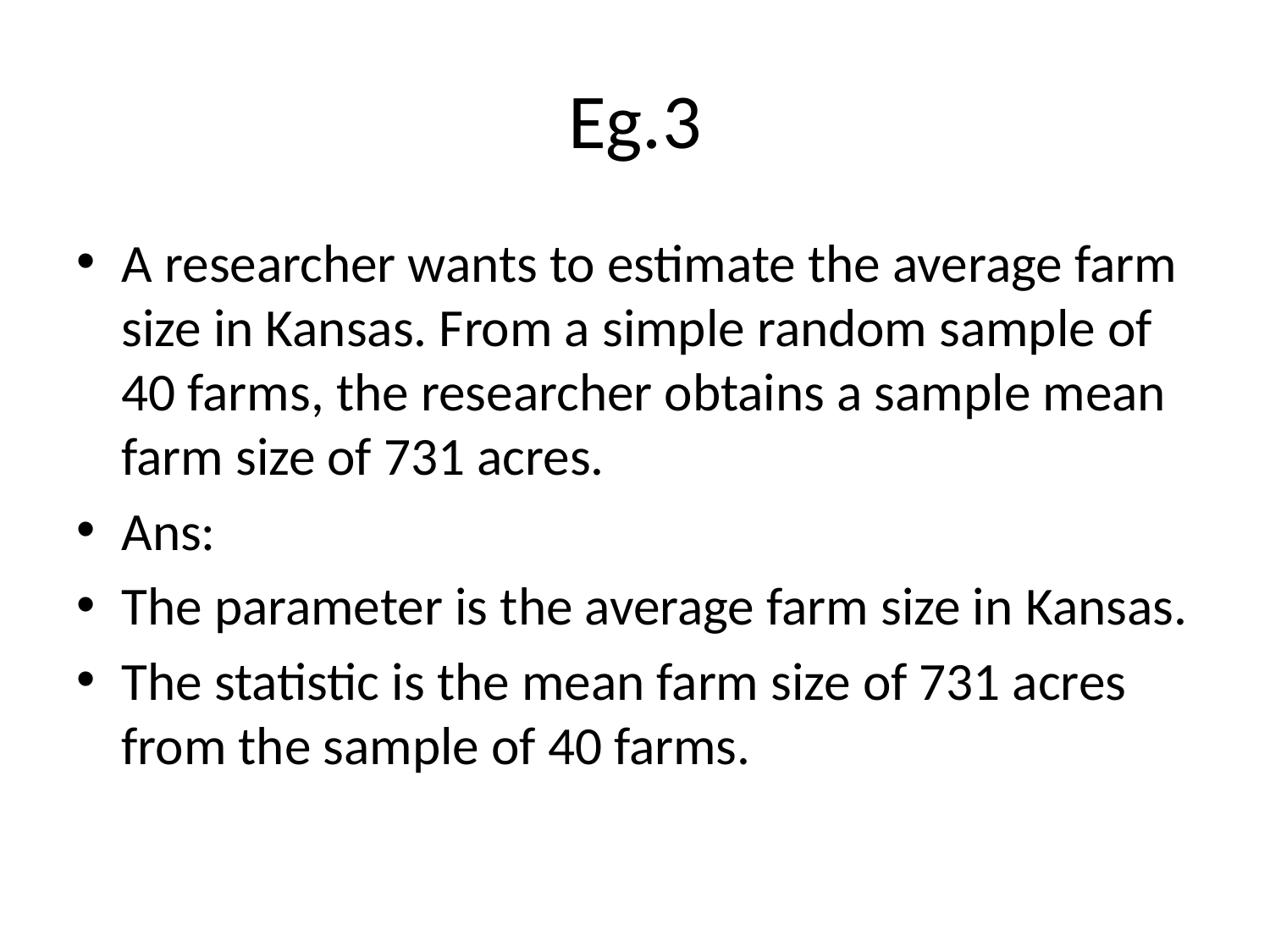

# Eg.3
A researcher wants to estimate the average farm size in Kansas. From a simple random sample of 40 farms, the researcher obtains a sample mean farm size of 731 acres.
Ans:
The parameter is the average farm size in Kansas.
The statistic is the mean farm size of 731 acres from the sample of 40 farms.